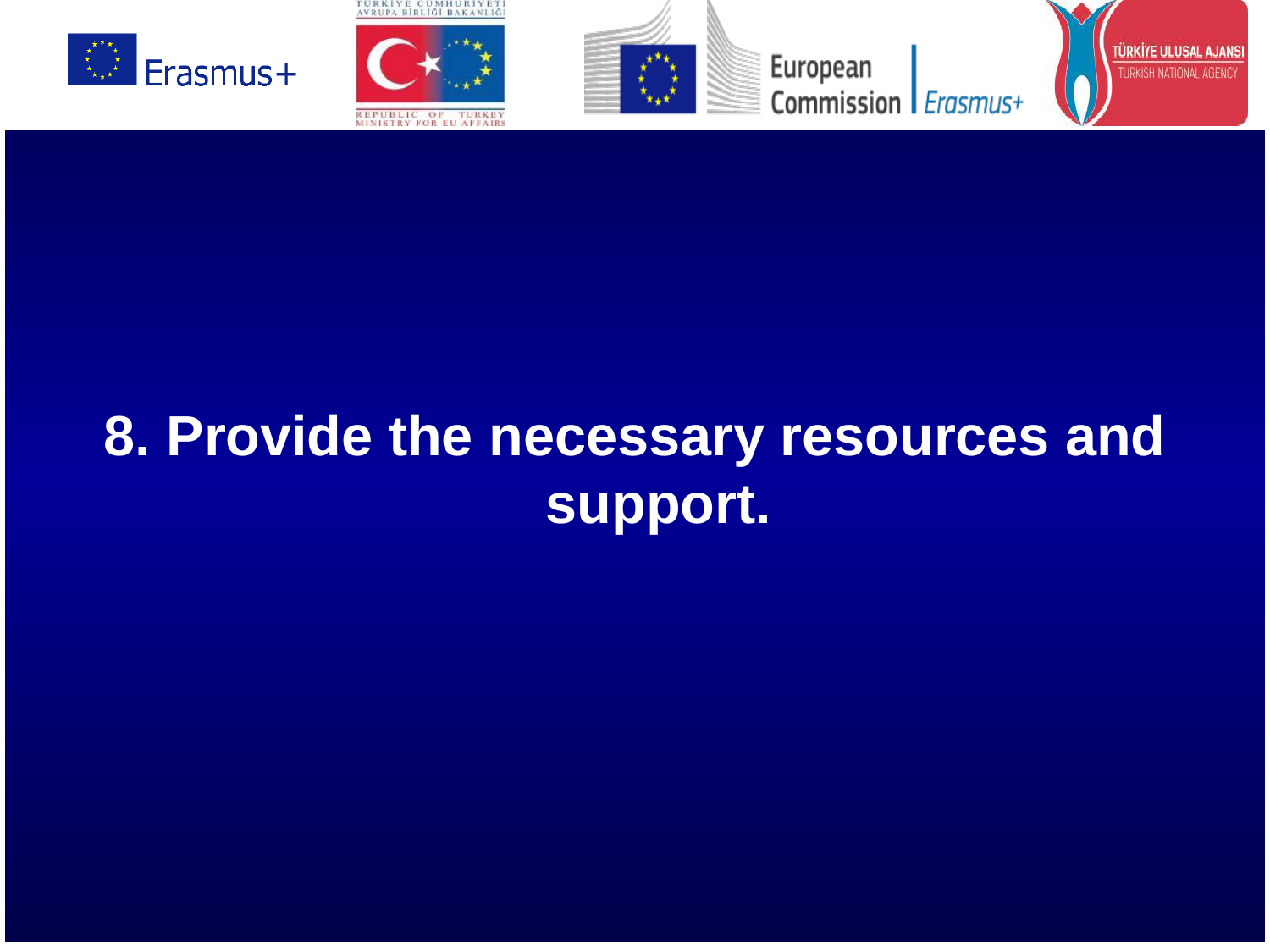

# 8. Provide the necessary resources and support.